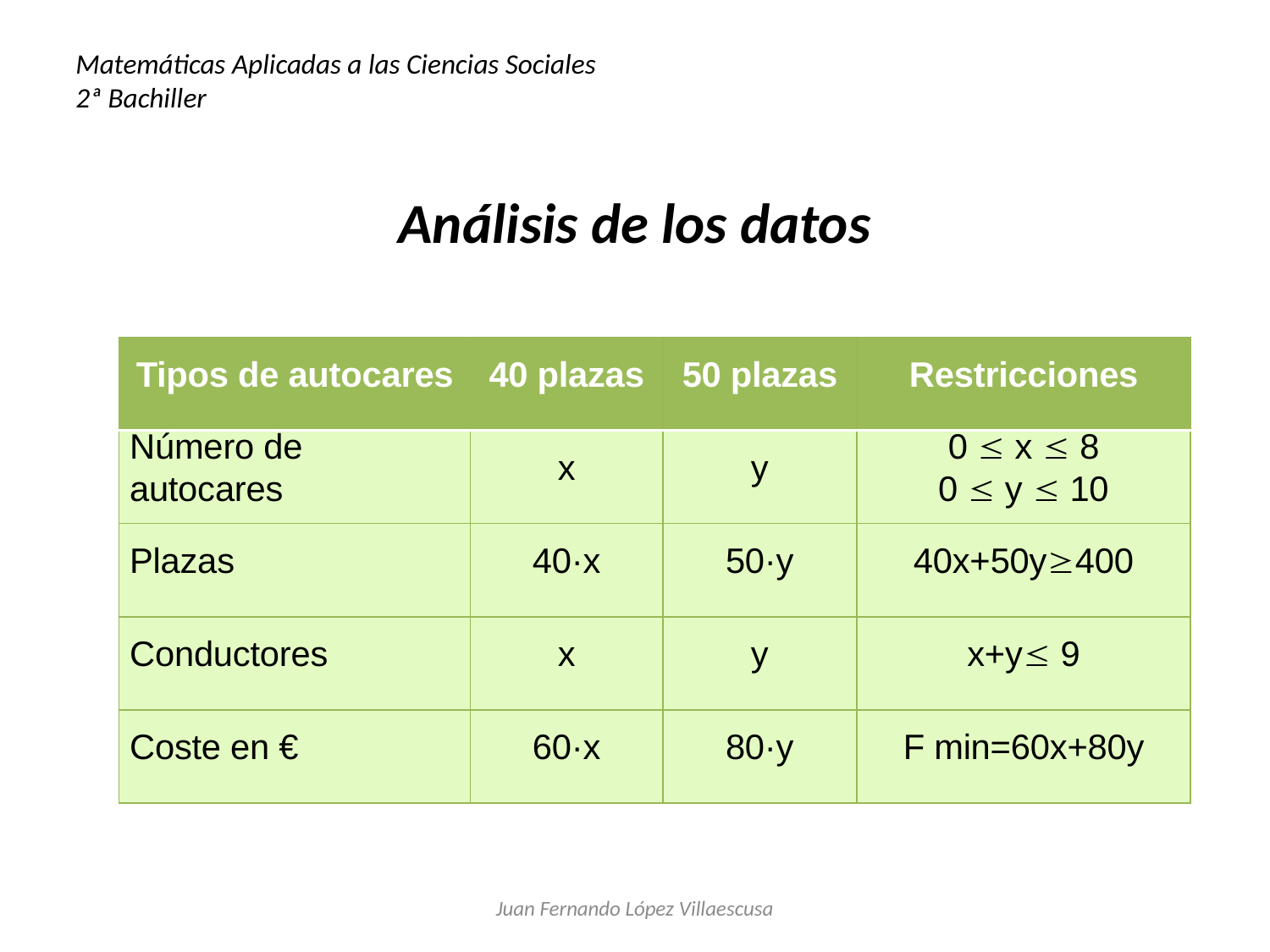

Matemáticas Aplicadas a las Ciencias Sociales
2ª Bachiller
Análisis de los datos

| Tipos de autocares | 40 plazas | 50 plazas | Restricciones |
| --- | --- | --- | --- |
| Número de autocares | x | y | 0 ≤ x ≤ 8 0 ≤ y ≤ 10 |
| Plazas | 40·x | 50·y | 40x+50y≥400 |
| Conductores | x | y | x+y≤ 9 |
| Coste en € | 60·x | 80·y | F min=60x+80y |
Juan Fernando López Villaescusa